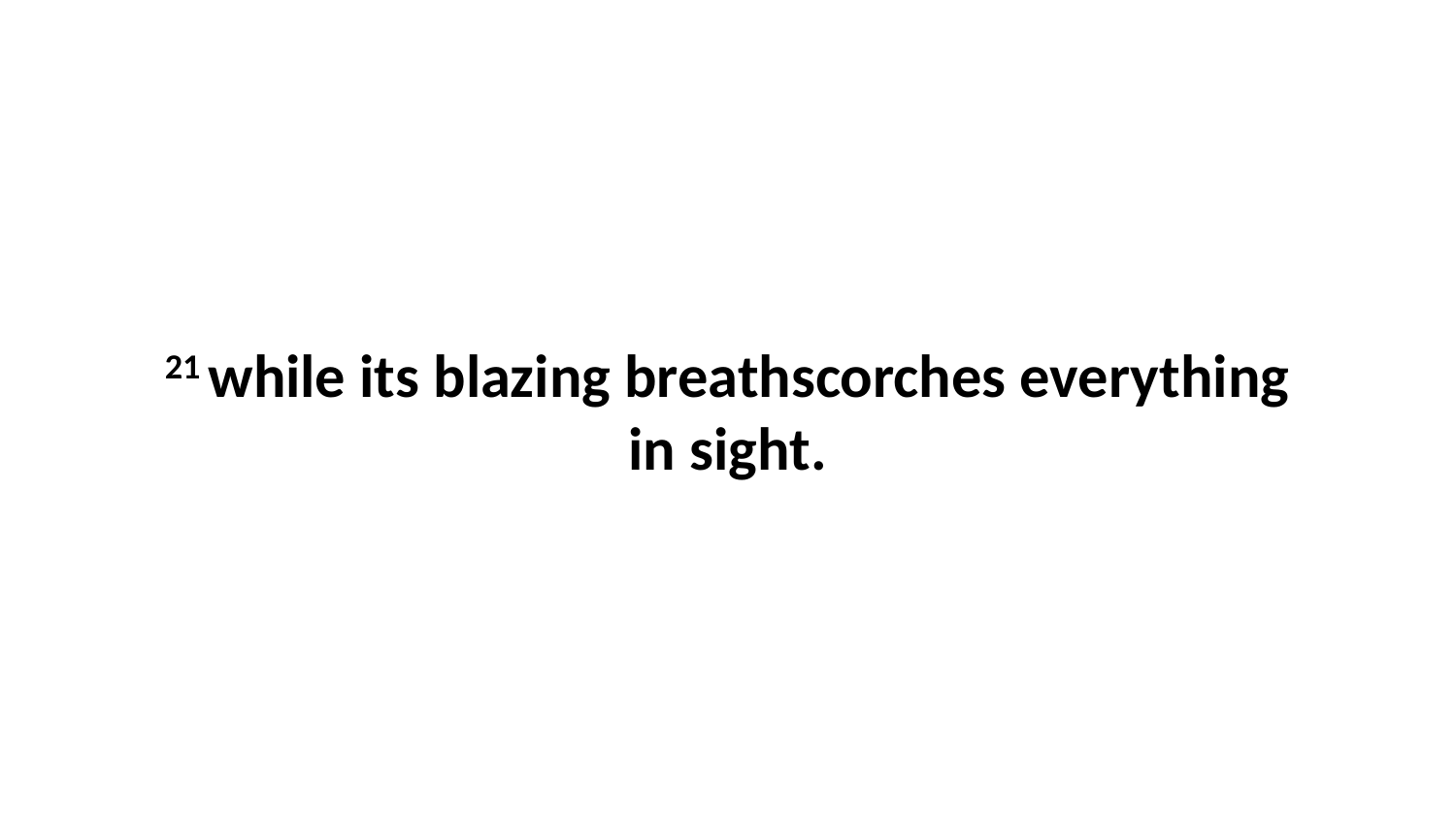

21 while its blazing breathscorches everything in sight.